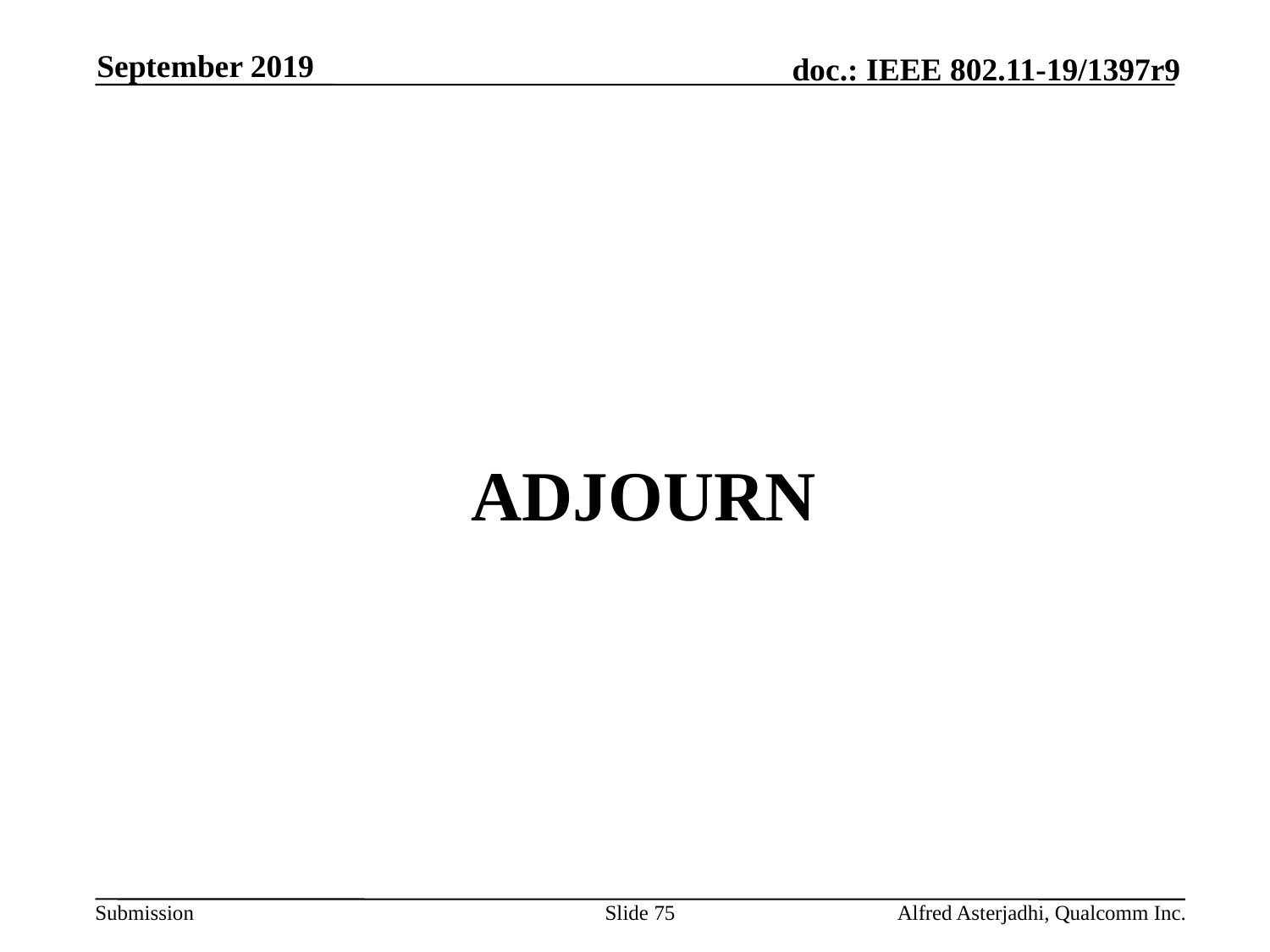

September 2019
# adjourn
Slide 75
Alfred Asterjadhi, Qualcomm Inc.